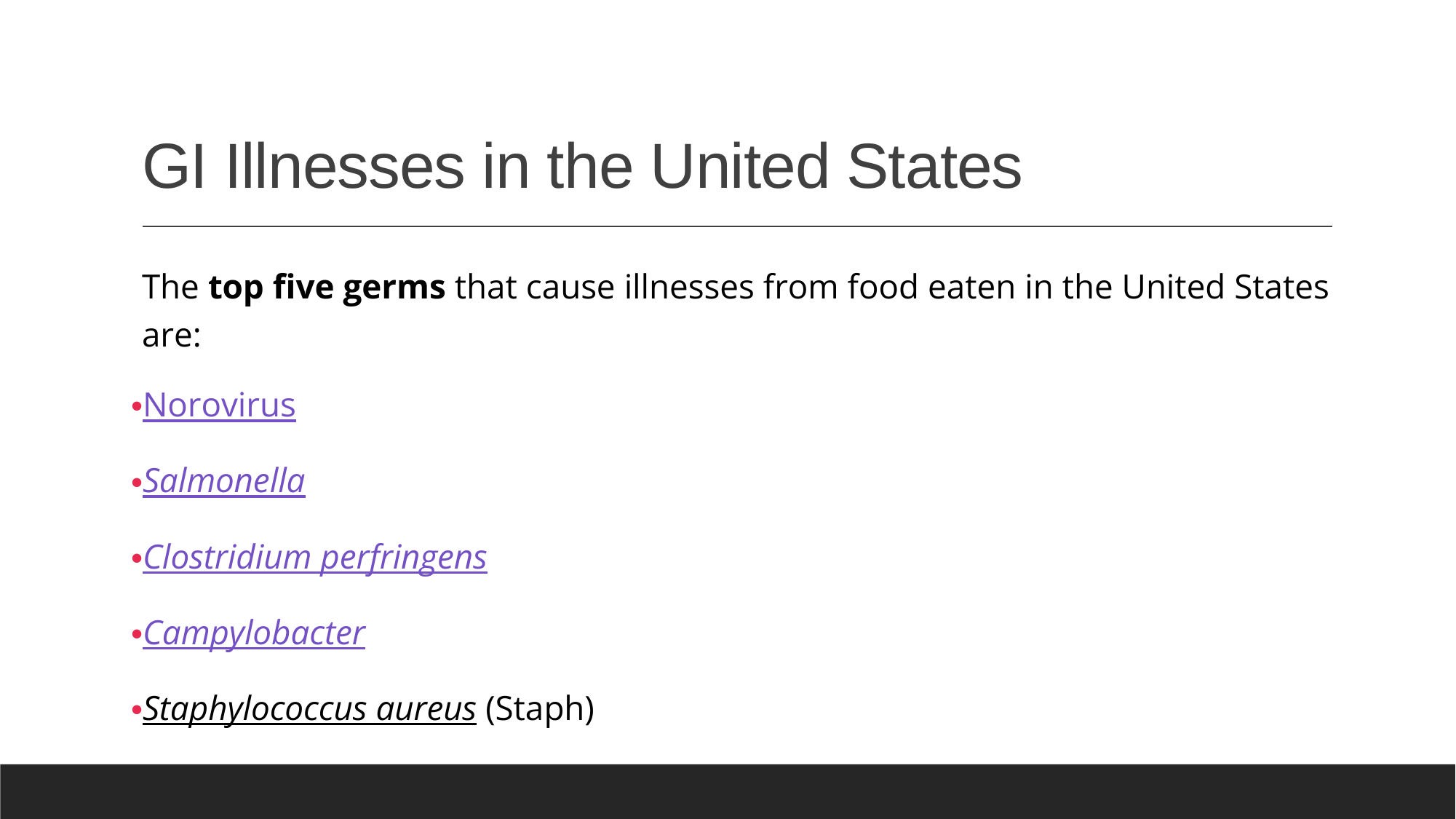

# GI Illnesses in the United States
The top five germs that cause illnesses from food eaten in the United States are:
Norovirus
Salmonella
Clostridium perfringens
Campylobacter
Staphylococcus aureus (Staph)